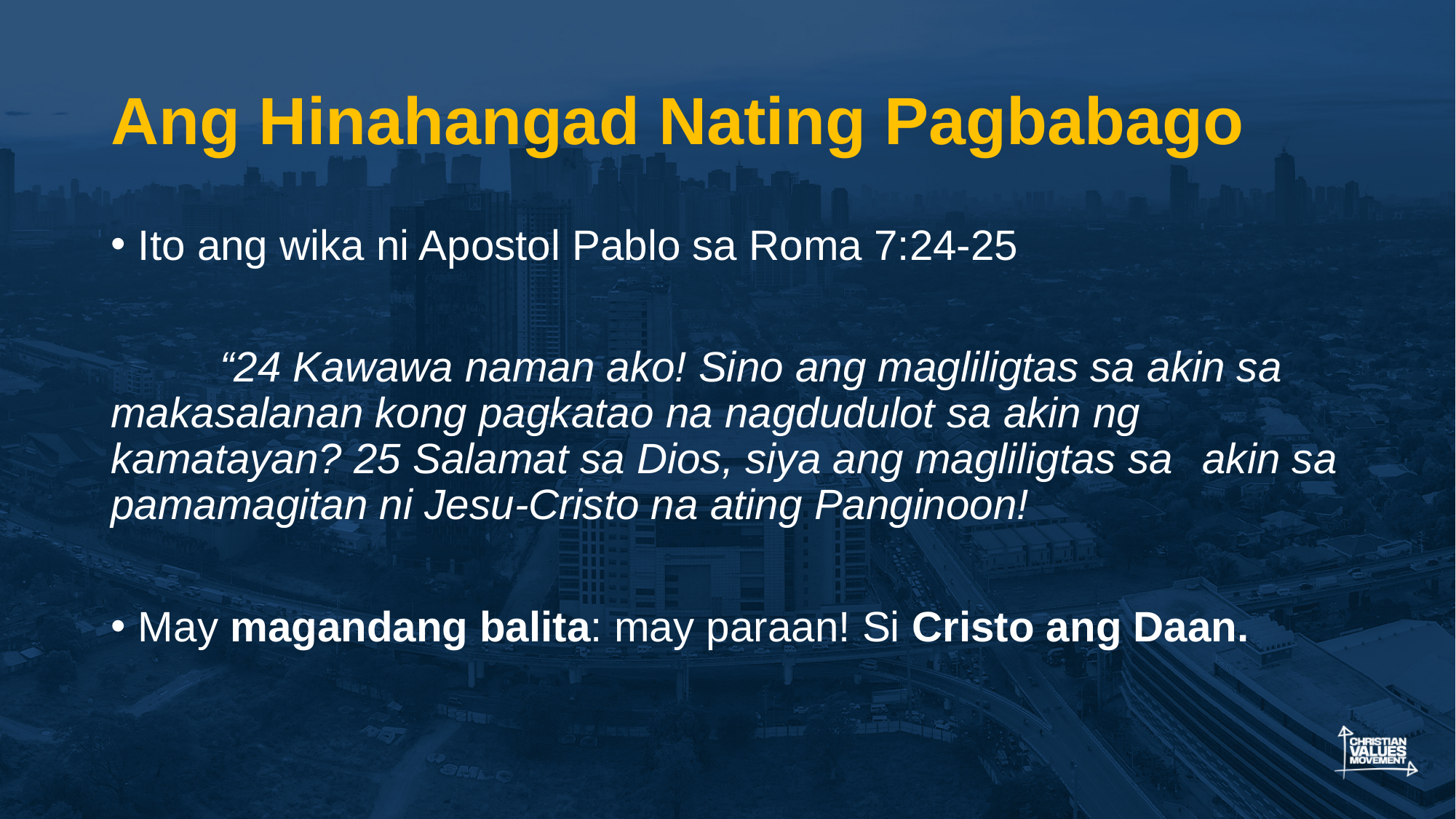

# Ang Hinahangad Nating Pagbabago
Ito ang wika ni Apostol Pablo sa Roma 7:24-25

	“24 Kawawa naman ako! Sino ang magliligtas sa akin sa 	makasalanan kong pagkatao na nagdudulot sa akin ng 	kamatayan? 25 Salamat sa Dios, siya ang magliligtas sa 	akin sa pamamagitan ni Jesu-Cristo na ating Panginoon!

May magandang balita: may paraan! Si Cristo ang Daan.